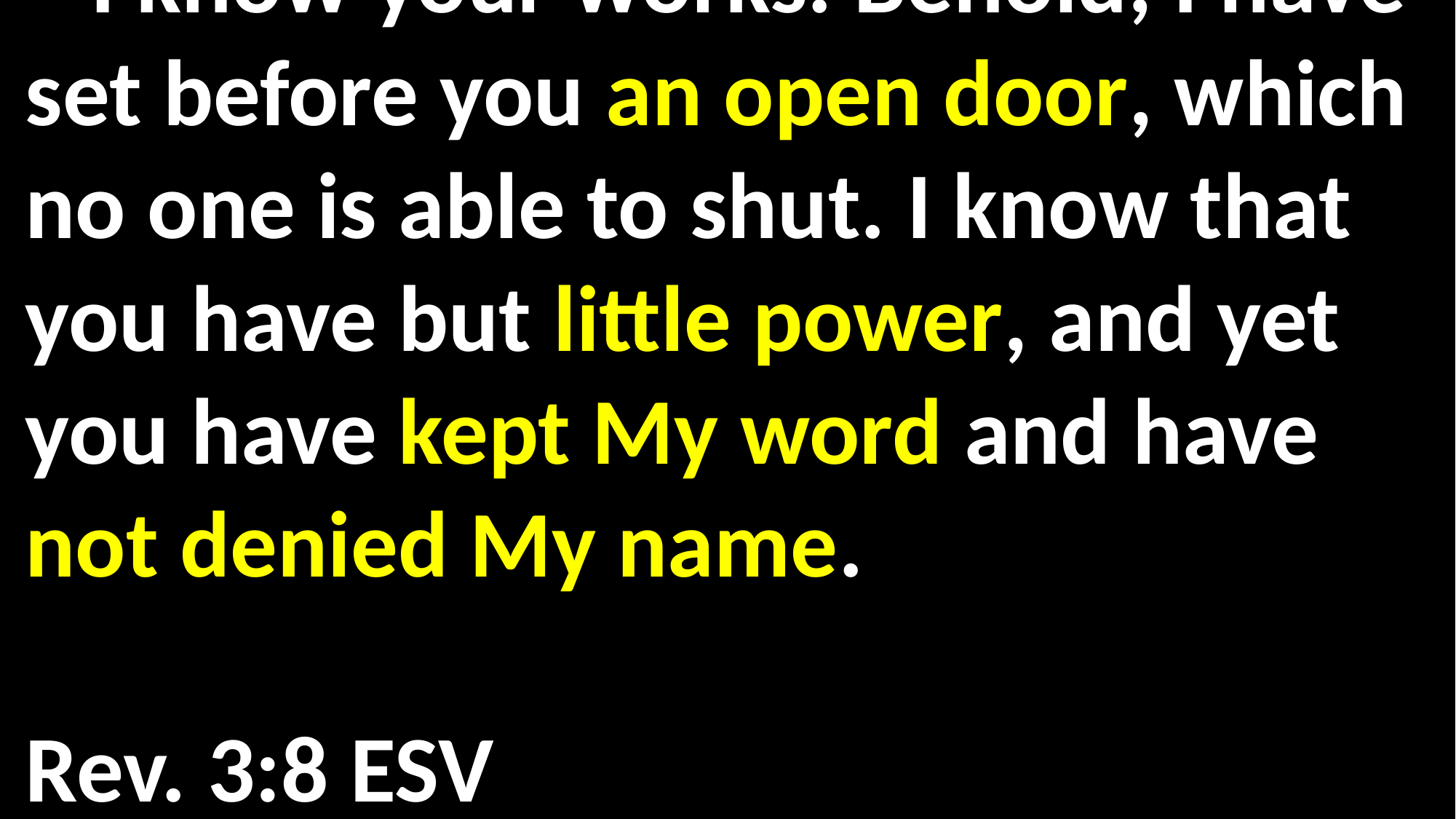

“’I know your works. Behold, I have set before you an open door, which no one is able to shut. I know that you have but little power, and yet you have kept My word and have not denied My name.				               		     										Rev. 3:8 ESV